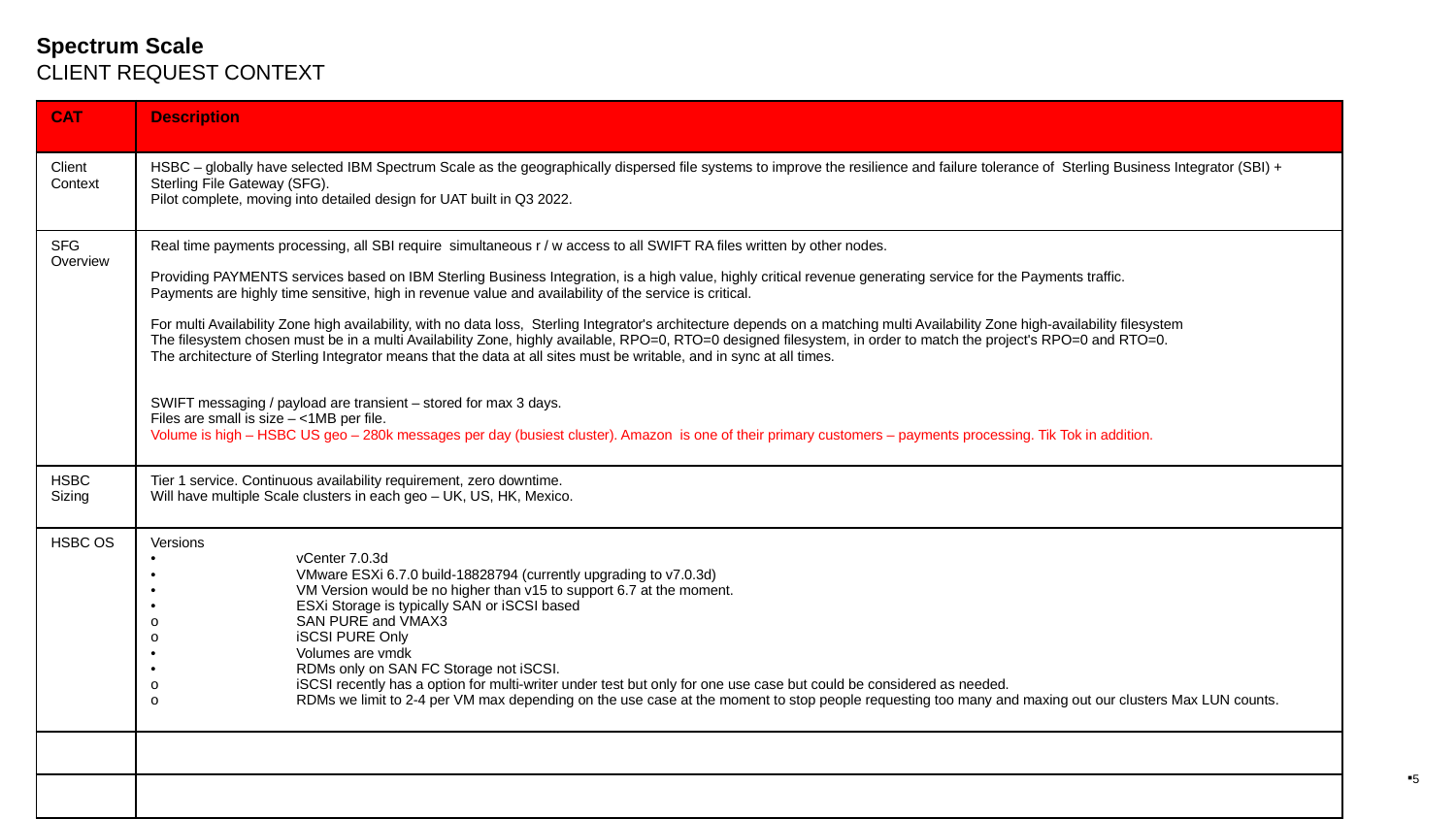

Spectrum Scale
CLIENT REQUEST CONTEXT
| CAT | Description |
| --- | --- |
| Client Context | HSBC – globally have selected IBM Spectrum Scale as the geographically dispersed file systems to improve the resilience and failure tolerance of Sterling Business Integrator (SBI) + Sterling File Gateway (SFG). Pilot complete, moving into detailed design for UAT built in Q3 2022. |
| SFG Overview | Real time payments processing, all SBI require simultaneous r / w access to all SWIFT RA files written by other nodes. Providing PAYMENTS services based on IBM Sterling Business Integration, is a high value, highly critical revenue generating service for the Payments traffic. Payments are highly time sensitive, high in revenue value and availability of the service is critical. For multi Availability Zone high availability, with no data loss,  Sterling Integrator's architecture depends on a matching multi Availability Zone high-availability filesystem The filesystem chosen must be in a multi Availability Zone, highly available, RPO=0, RTO=0 designed filesystem, in order to match the project's RPO=0 and RTO=0. The architecture of Sterling Integrator means that the data at all sites must be writable, and in sync at all times. SWIFT messaging / payload are transient – stored for max 3 days. Files are small is size – <1MB per file. Volume is high – HSBC US geo – 280k messages per day (busiest cluster). Amazon is one of their primary customers – payments processing. Tik Tok in addition. |
| HSBC Sizing | Tier 1 service. Continuous availability requirement, zero downtime. Will have multiple Scale clusters in each geo – UK, US, HK, Mexico. |
| HSBC OS | Versions • vCenter 7.0.3d • VMware ESXi 6.7.0 build-18828794 (currently upgrading to v7.0.3d) • VM Version would be no higher than v15 to support 6.7 at the moment. • ESXi Storage is typically SAN or iSCSI based o SAN PURE and VMAX3 o iSCSI PURE Only • Volumes are vmdk • RDMs only on SAN FC Storage not iSCSI. o iSCSI recently has a option for multi-writer under test but only for one use case but could be considered as needed. o RDMs we limit to 2-4 per VM max depending on the use case at the moment to stop people requesting too many and maxing out our clusters Max LUN counts. |
|  |  |
|  |  |
5